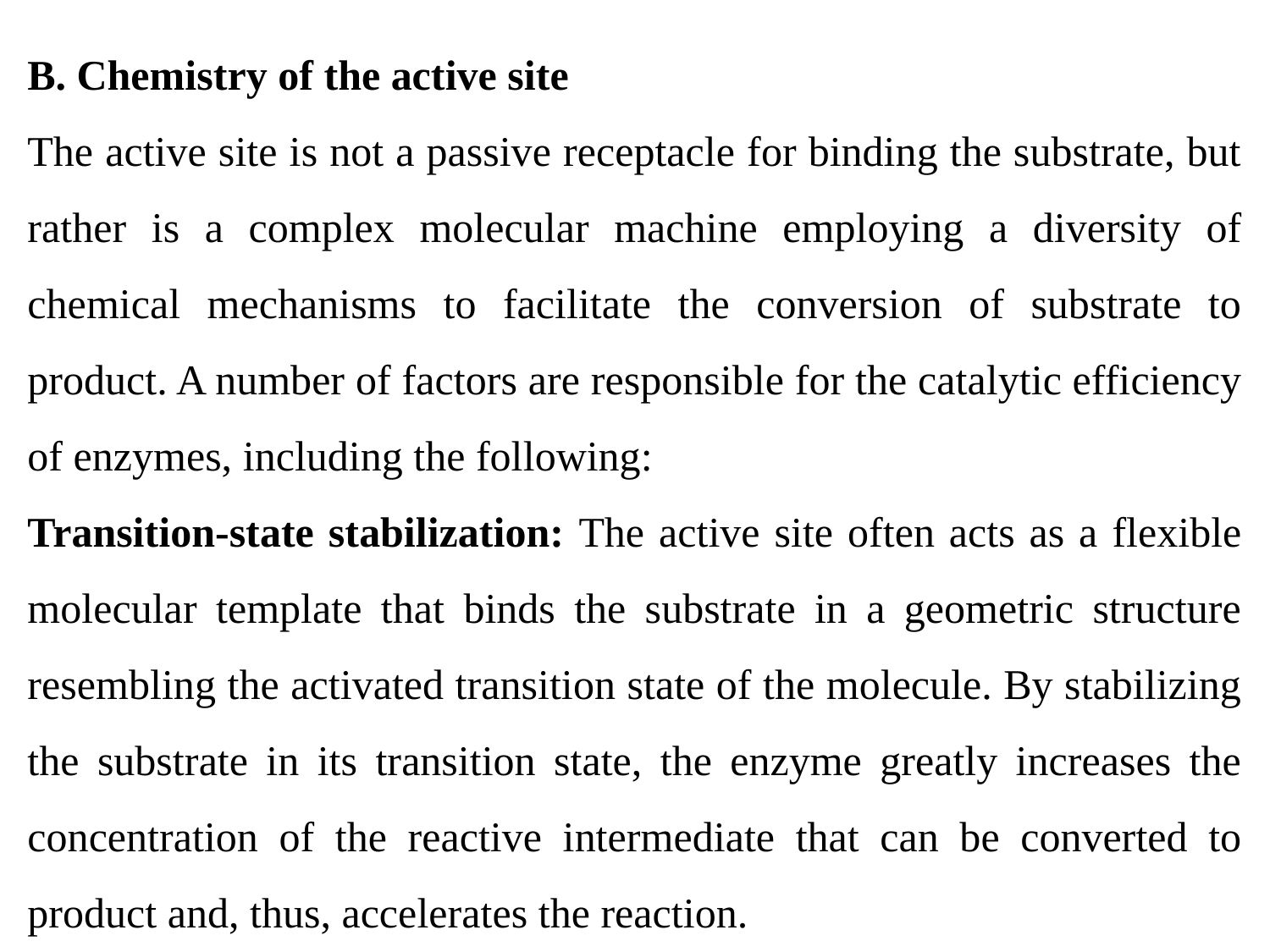

B. Chemistry of the active site
The active site is not a passive receptacle for binding the substrate, but rather is a complex molecular machine employing a diversity of chemical mechanisms to facilitate the conversion of substrate to product. A number of factors are responsible for the catalytic efficiency of enzymes, including the following:
Transition-state stabilization: The active site often acts as a flexible molecular template that binds the substrate in a geometric structure resembling the activated transition state of the molecule. By stabilizing the substrate in its transition state, the enzyme greatly increases the concentration of the reactive intermediate that can be converted to product and, thus, accelerates the reaction.